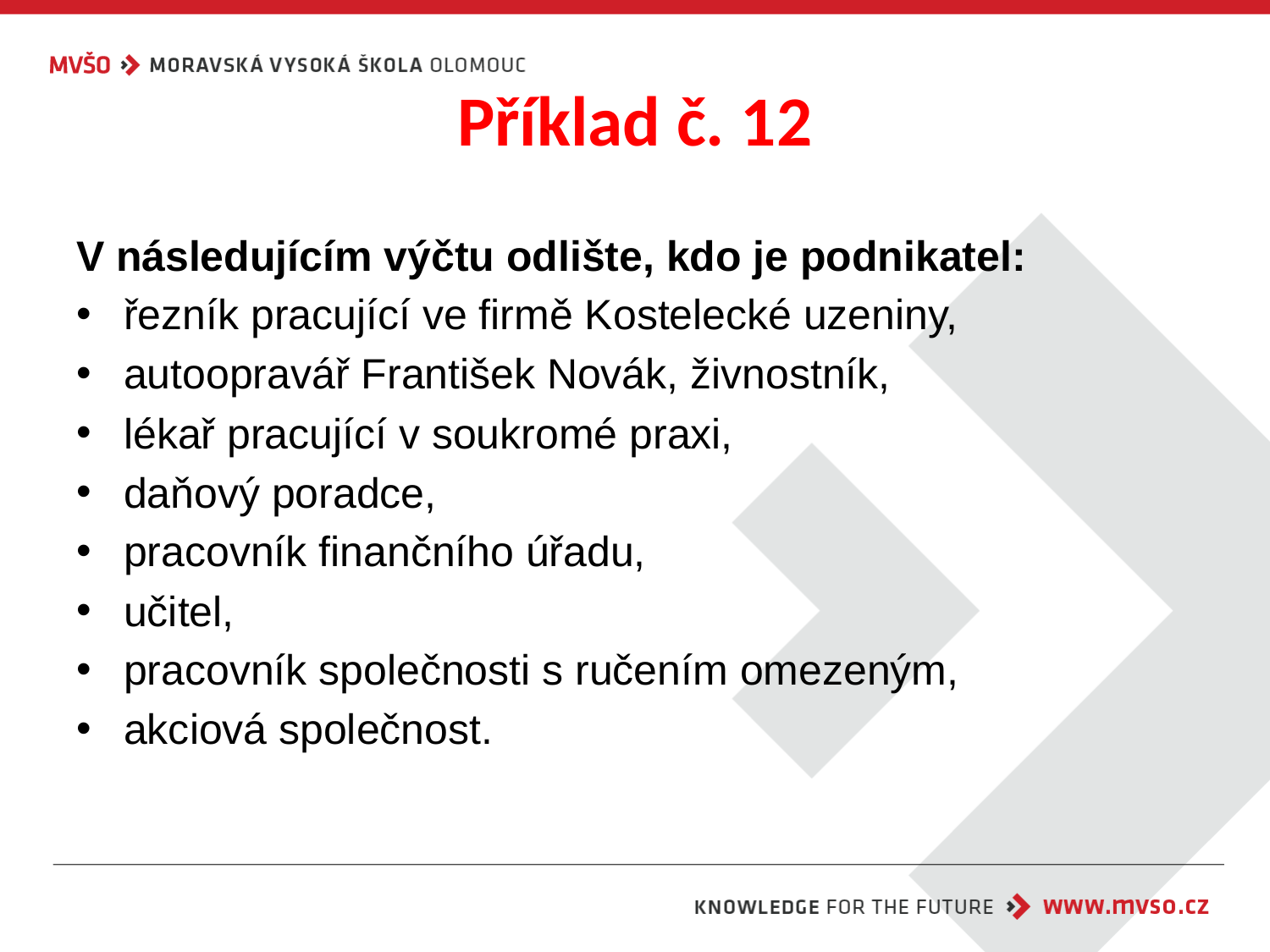

# Příklad č. 12
V následujícím výčtu odlište, kdo je podnikatel:
řezník pracující ve firmě Kostelecké uzeniny,
autoopravář František Novák, živnostník,
lékař pracující v soukromé praxi,
daňový poradce,
pracovník finančního úřadu,
učitel,
pracovník společnosti s ručením omezeným,
akciová společnost.